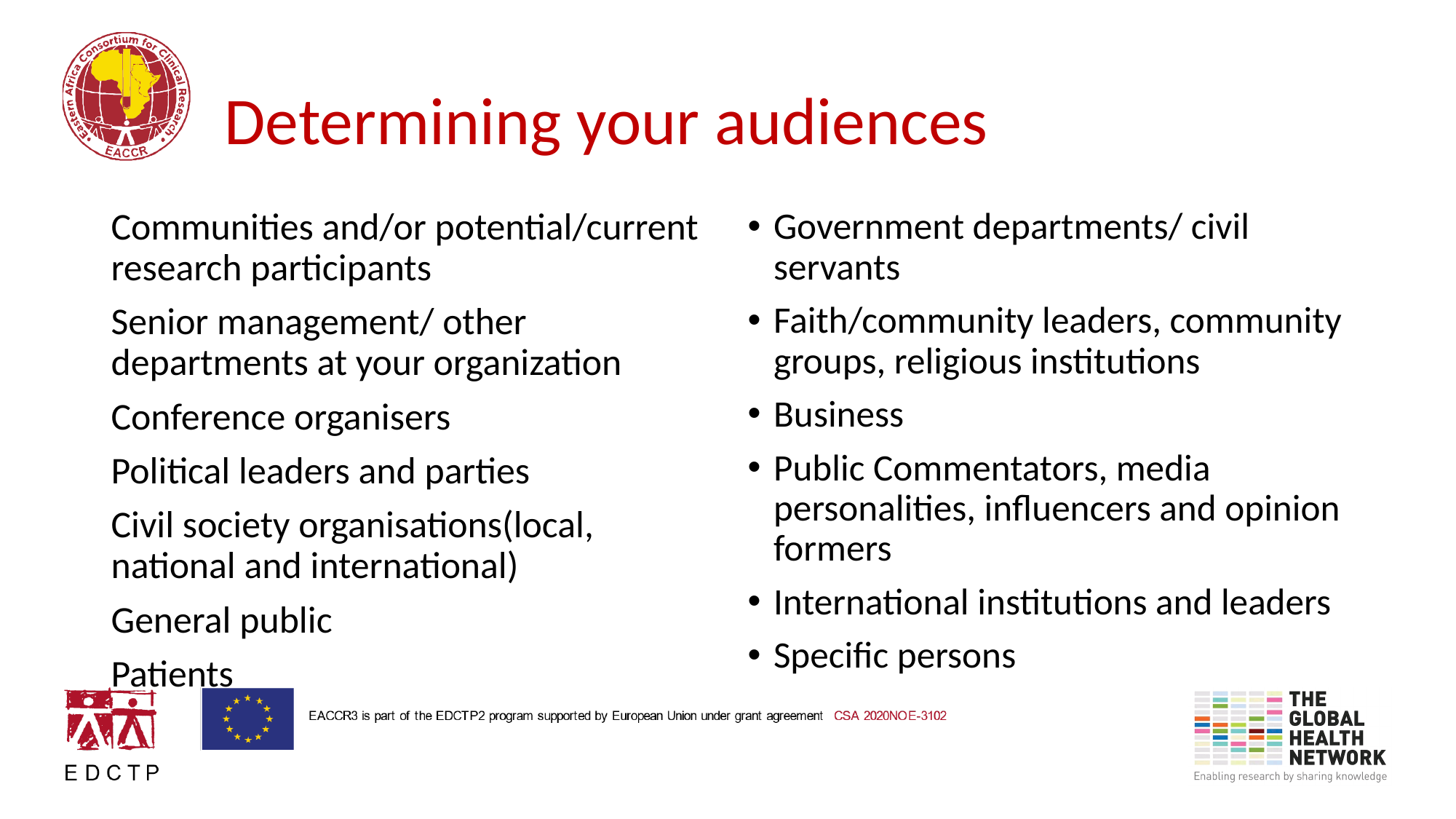

# Determining your audiences
Communities and/or potential/current research participants
Senior management/ other departments at your organization
Conference organisers
Political leaders and parties
Civil society organisations(local, national and international)
General public
Patients
Government departments/ civil servants
Faith/community leaders, community groups, religious institutions
Business
Public Commentators, media personalities, influencers and opinion formers
International institutions and leaders
Specific persons